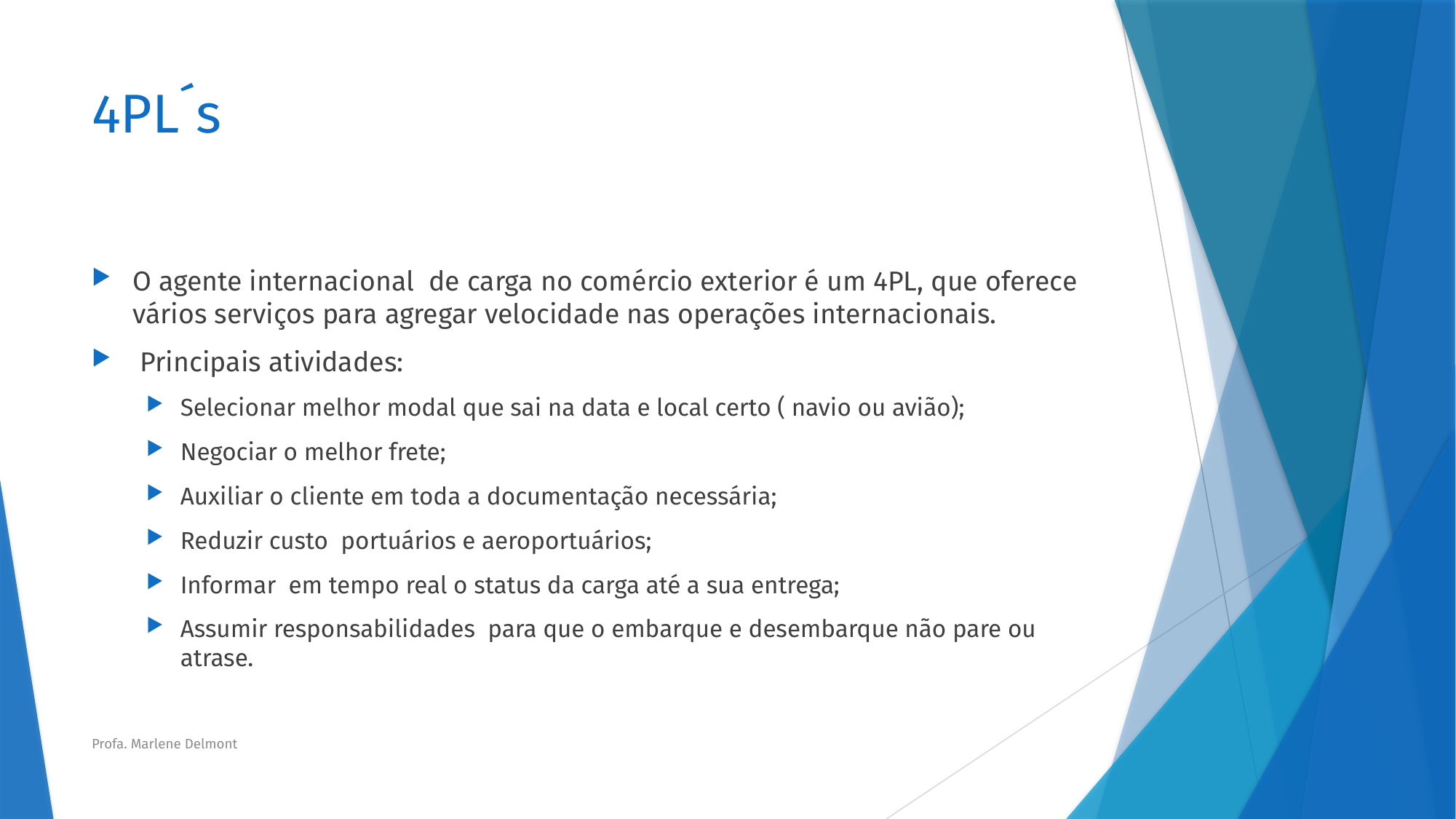

# 4PL´s
O agente internacional  de carga no comércio exterior é um 4PL, que oferece vários serviços para agregar velocidade nas operações internacionais.
 Principais atividades:
Selecionar melhor modal que sai na data e local certo ( navio ou avião);
Negociar o melhor frete;
Auxiliar o cliente em toda a documentação necessária;
Reduzir custo  portuários e aeroportuários;
Informar  em tempo real o status da carga até a sua entrega;
Assumir responsabilidades  para que o embarque e desembarque não pare ou atrase.
Profa. Marlene Delmont